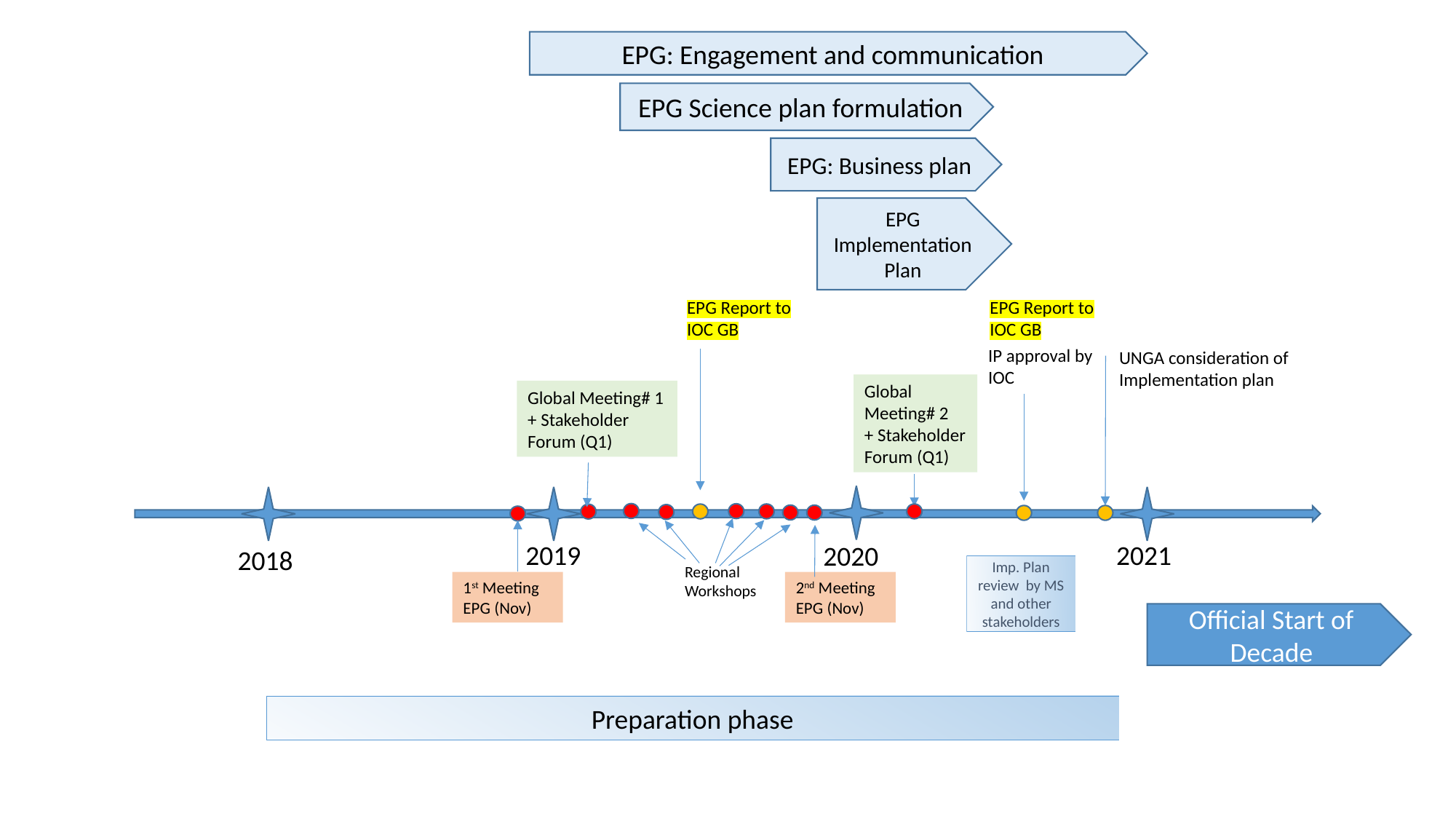

EPG: Engagement and communication
EPG Science plan formulation
EPG: Business plan
EPG Implementation Plan
EPG Report to IOC GB
EPG Report to IOC GB
IP approval by IOC
UNGA consideration of Implementation plan
Global Meeting# 2
+ Stakeholder Forum (Q1)
Global Meeting# 1
+ Stakeholder Forum (Q1)

2019
2021
2020
2018
Imp. Plan review  by MS and other stakeholders
Regional Workshops
1st Meeting EPG (Nov)
2nd Meeting EPG (Nov)
Official Start of Decade
Preparation phase